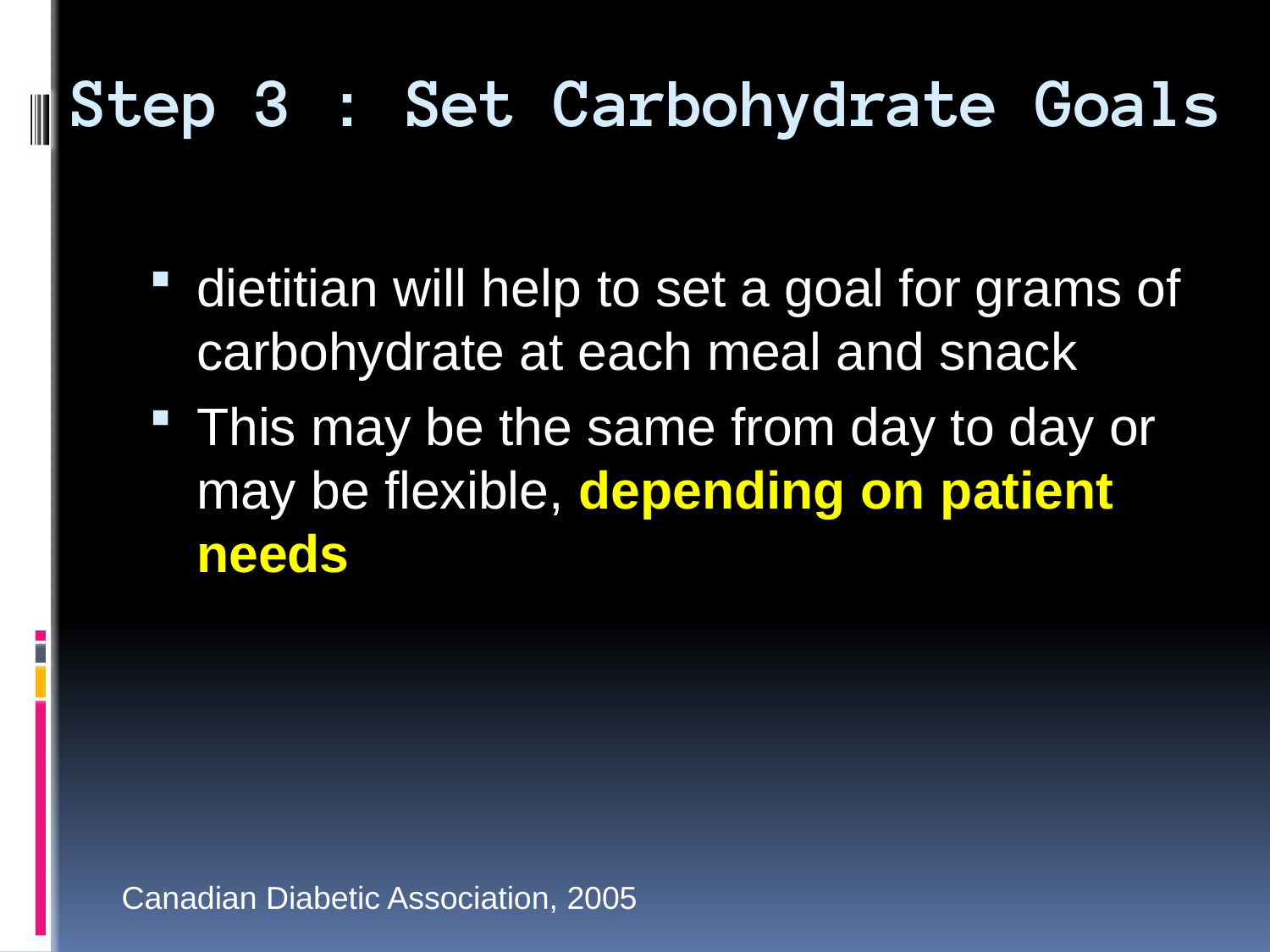

# Step 3 : Set Carbohydrate Goals
dietitian will help to set a goal for grams of carbohydrate at each meal and snack
This may be the same from day to day or may be flexible, depending on patient needs
Canadian Diabetic Association, 2005